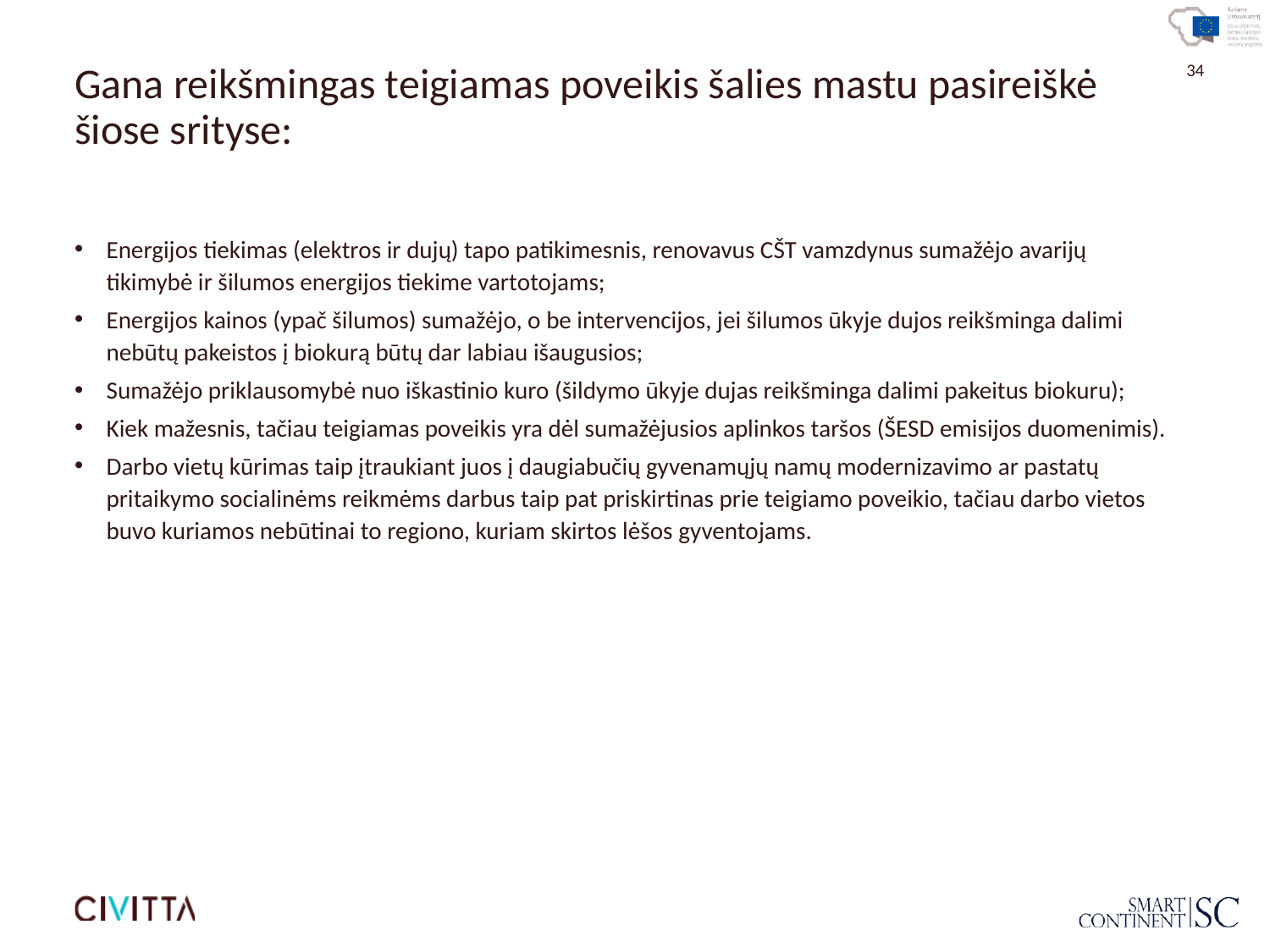

# Gana reikšmingas teigiamas poveikis šalies mastu pasireiškė šiose srityse:
Energijos tiekimas (elektros ir dujų) tapo patikimesnis, renovavus CŠT vamzdynus sumažėjo avarijų tikimybė ir šilumos energijos tiekime vartotojams;
Energijos kainos (ypač šilumos) sumažėjo, o be intervencijos, jei šilumos ūkyje dujos reikšminga dalimi nebūtų pakeistos į biokurą būtų dar labiau išaugusios;
Sumažėjo priklausomybė nuo iškastinio kuro (šildymo ūkyje dujas reikšminga dalimi pakeitus biokuru);
Kiek mažesnis, tačiau teigiamas poveikis yra dėl sumažėjusios aplinkos taršos (ŠESD emisijos duomenimis).
Darbo vietų kūrimas taip įtraukiant juos į daugiabučių gyvenamųjų namų modernizavimo ar pastatų pritaikymo socialinėms reikmėms darbus taip pat priskirtinas prie teigiamo poveikio, tačiau darbo vietos buvo kuriamos nebūtinai to regiono, kuriam skirtos lėšos gyventojams.